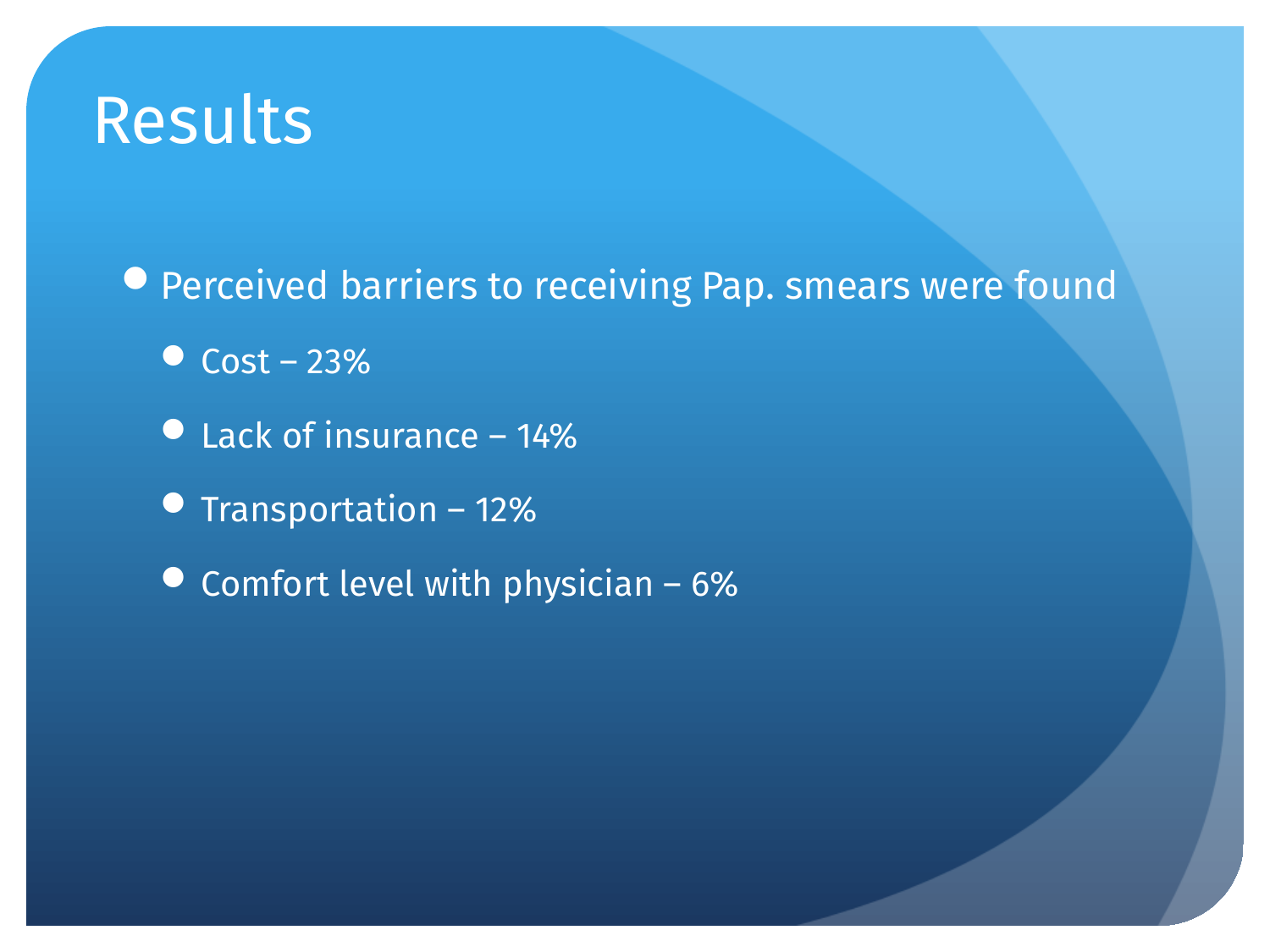

# Results
Perceived barriers to receiving Pap. smears were found
Cost – 23%
Lack of insurance – 14%
Transportation – 12%
Comfort level with physician – 6%